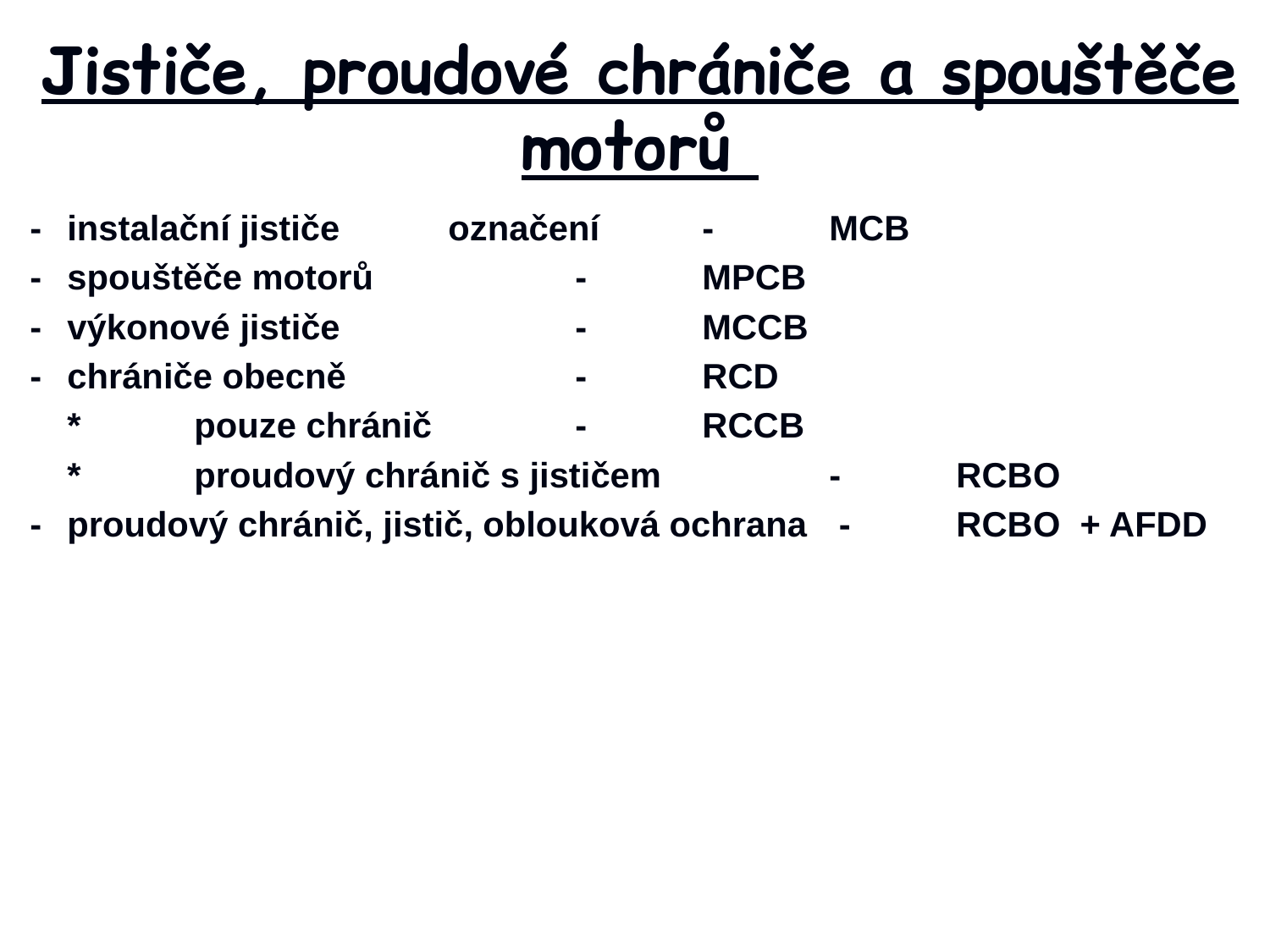

# Jističe, proudové chrániče a spouštěče motorů
-	instalační jističe 	označení 	-	MCB
-	spouštěče motorů		-	MPCB
-	výkonové jističe		-	MCCB
-	chrániče obecně		-	RCD
	*	pouze chránič		-	RCCB
	*	proudový chránič s jističem		-	RCBO
-	proudový chránič, jistič, oblouková ochrana	 -	RCBO  + AFDD